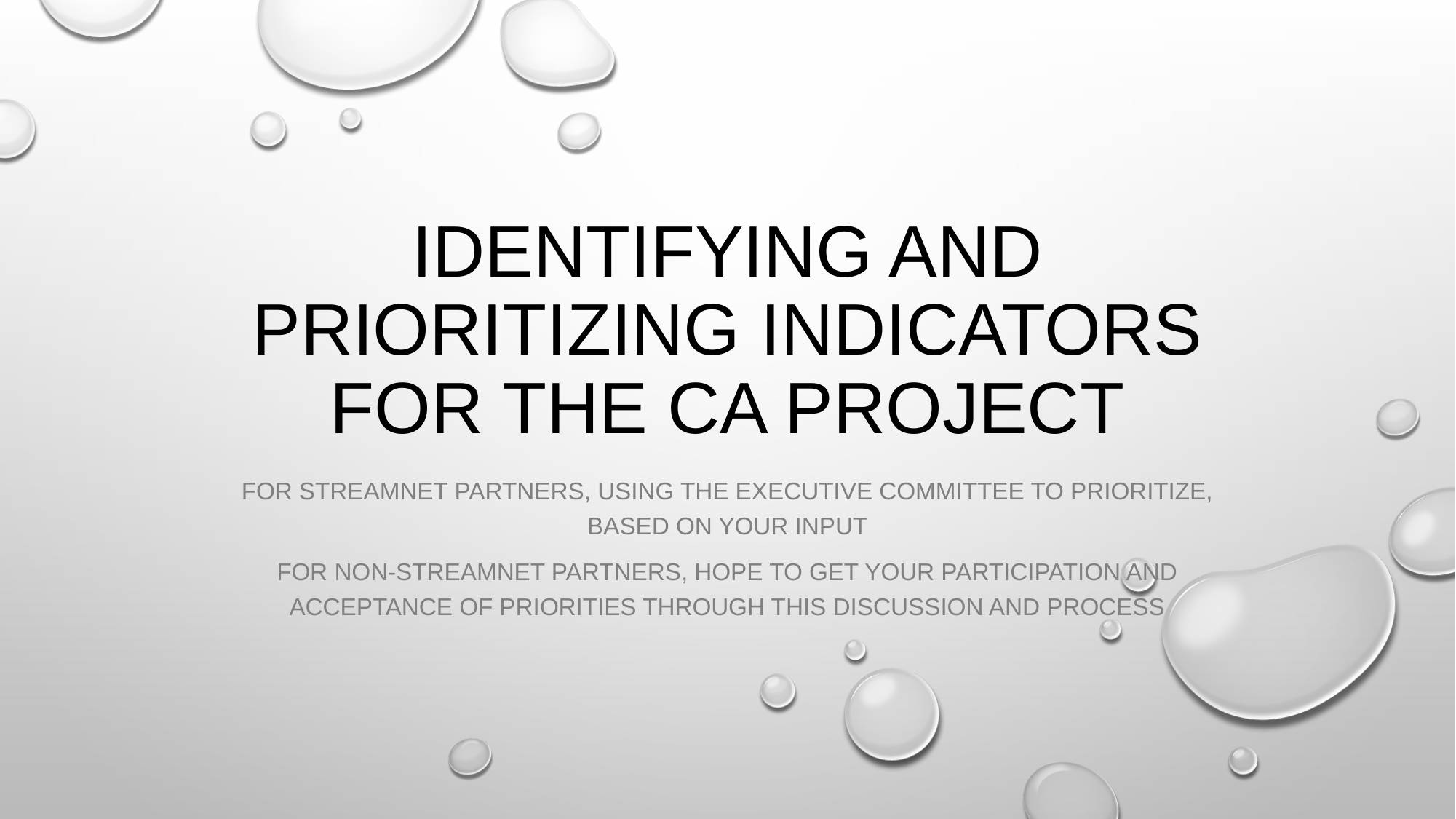

# Identifying and prioritizing Indicators for the ca project
For streamnet partners, using the executive committee to prioritize, based on your input
For non-streamnet partners, hope to get your participation and acceptance of priorities through this discussion and process